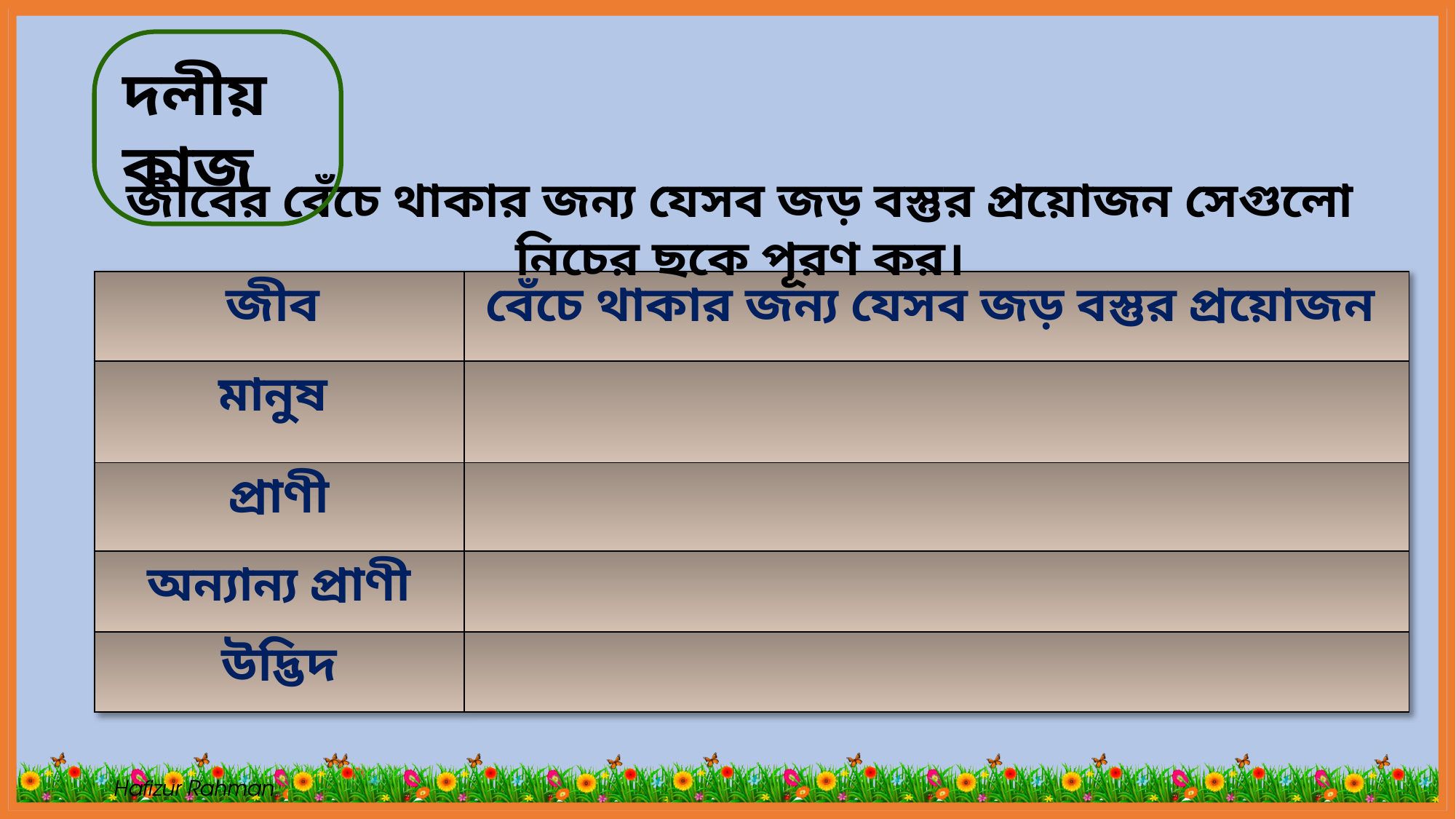

দলীয় কাজ
জীবের বেঁচে থাকার জন্য যেসব জড় বস্তুর প্রয়োজন সেগুলো নিচের ছকে পূরণ কর।
| জীব | বেঁচে থাকার জন্য যেসব জড় বস্তুর প্রয়োজন |
| --- | --- |
| মানুষ |  |
| প্রাণী |  |
| অন্যান্য প্রাণী |  |
| উদ্ভিদ |  |